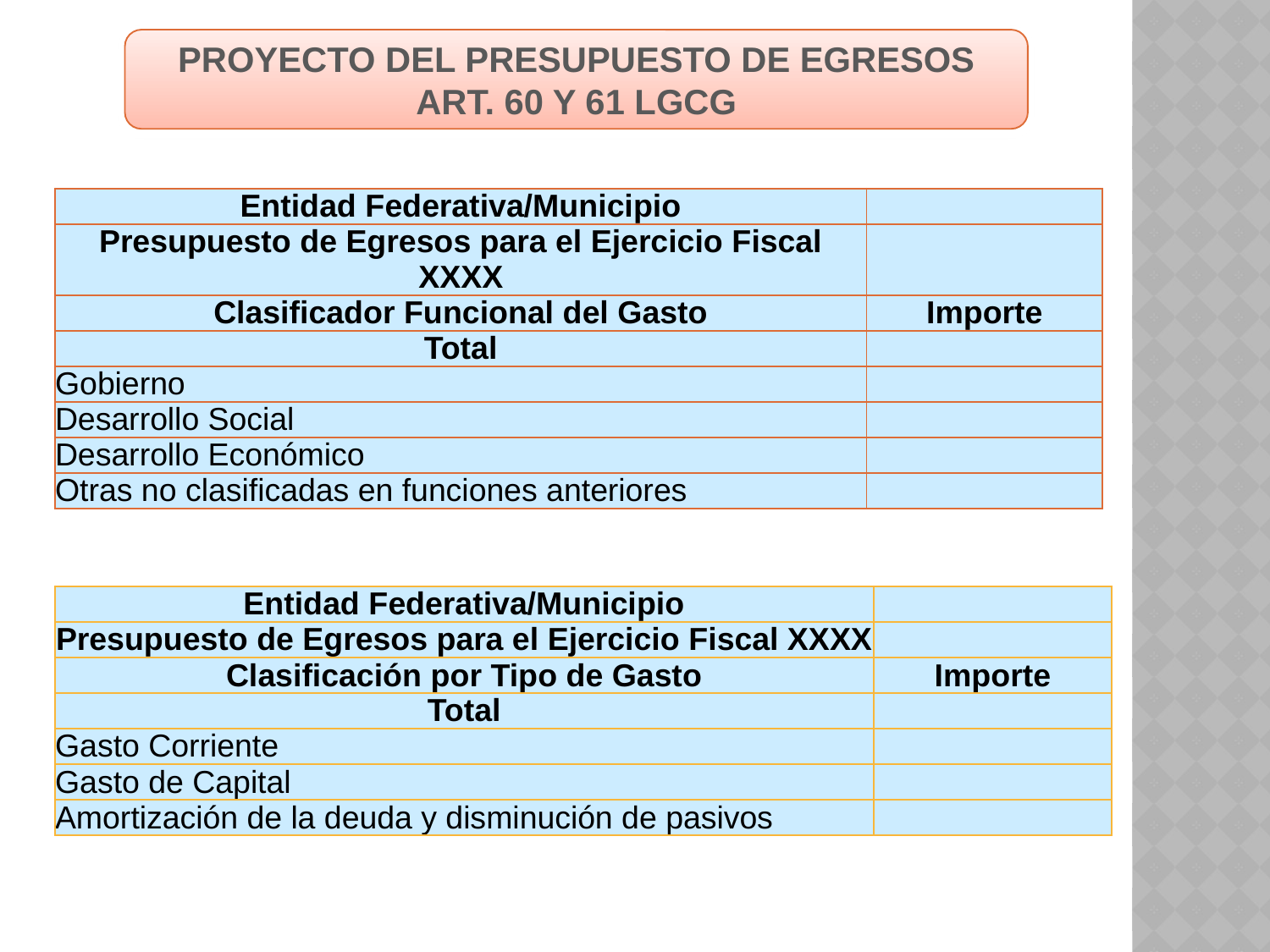

PROYECTO DEL PRESUPUESTO DE EGRESOS
ART. 60 Y 61 LGCG
| Entidad Federativa/Municipio |  |
| --- | --- |
| Presupuesto de Egresos para el Ejercicio Fiscal XXXX |  |
| Clasificador Funcional del Gasto | Importe |
| Total |  |
| Gobierno |  |
| Desarrollo Social |  |
| Desarrollo Económico |  |
| Otras no clasificadas en funciones anteriores |  |
| Entidad Federativa/Municipio |  |
| --- | --- |
| Presupuesto de Egresos para el Ejercicio Fiscal XXXX |  |
| Clasificación por Tipo de Gasto | Importe |
| Total |  |
| Gasto Corriente |  |
| Gasto de Capital |  |
| Amortización de la deuda y disminución de pasivos |  |